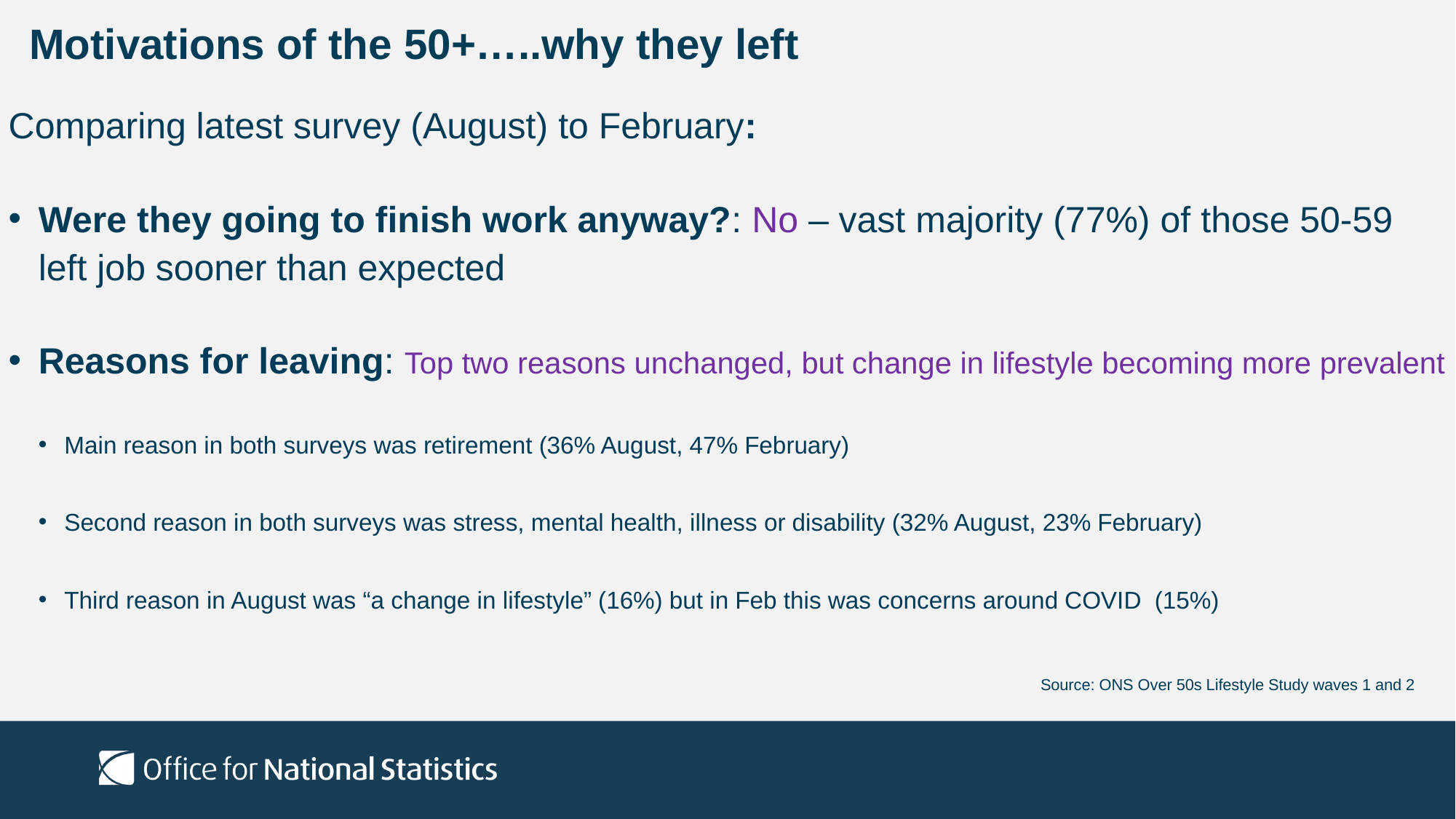

# Motivations of the 50+…..why they left
Comparing latest survey (August) to February:
Were they going to finish work anyway?: No – vast majority (77%) of those 50-59 left job sooner than expected
Reasons for leaving: Top two reasons unchanged, but change in lifestyle becoming more prevalent
Main reason in both surveys was retirement (36% August, 47% February)
Second reason in both surveys was stress, mental health, illness or disability (32% August, 23% February)
Third reason in August was “a change in lifestyle” (16%) but in Feb this was concerns around COVID  (15%)
Source: ONS Over 50s Lifestyle Study waves 1 and 2